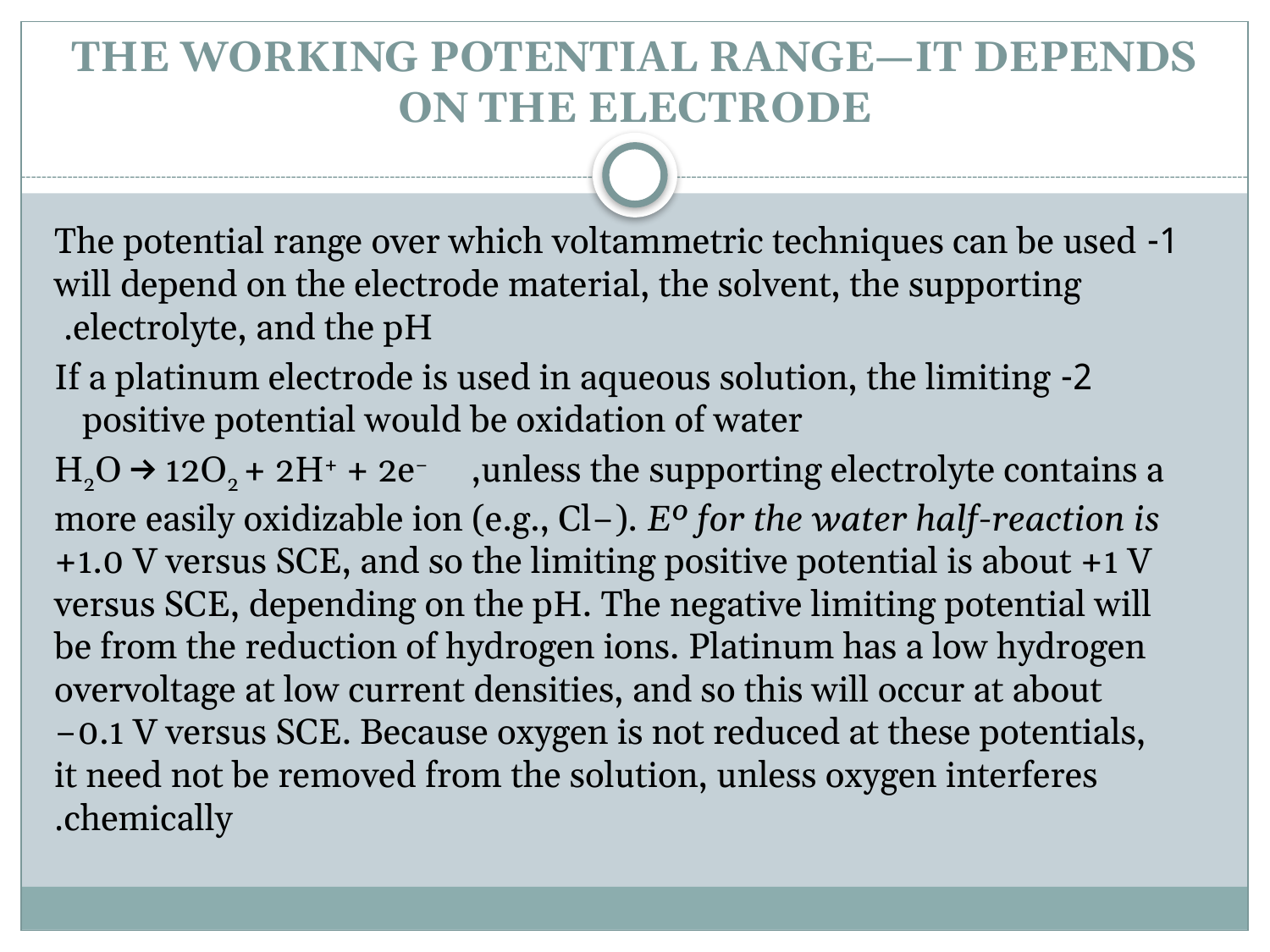

# THE WORKING POTENTIAL RANGE—IT DEPENDS ON THE ELECTRODE
1- The potential range over which voltammetric techniques can be used will depend on the electrode material, the solvent, the supporting electrolyte, and the pH.
2- If a platinum electrode is used in aqueous solution, the limiting positive potential would be oxidation of water
H2O → 12O2 + 2H+ + 2e−     ,unless the supporting electrolyte contains a more easily oxidizable ion (e.g., Cl−). Eº for the water half-reaction is +1.0 V versus SCE, and so the limiting positive potential is about +1 V versus SCE, depending on the pH. The negative limiting potential will be from the reduction of hydrogen ions. Platinum has a low hydrogen overvoltage at low current densities, and so this will occur at about −0.1 V versus SCE. Because oxygen is not reduced at these potentials, it need not be removed from the solution, unless oxygen interferes chemically.